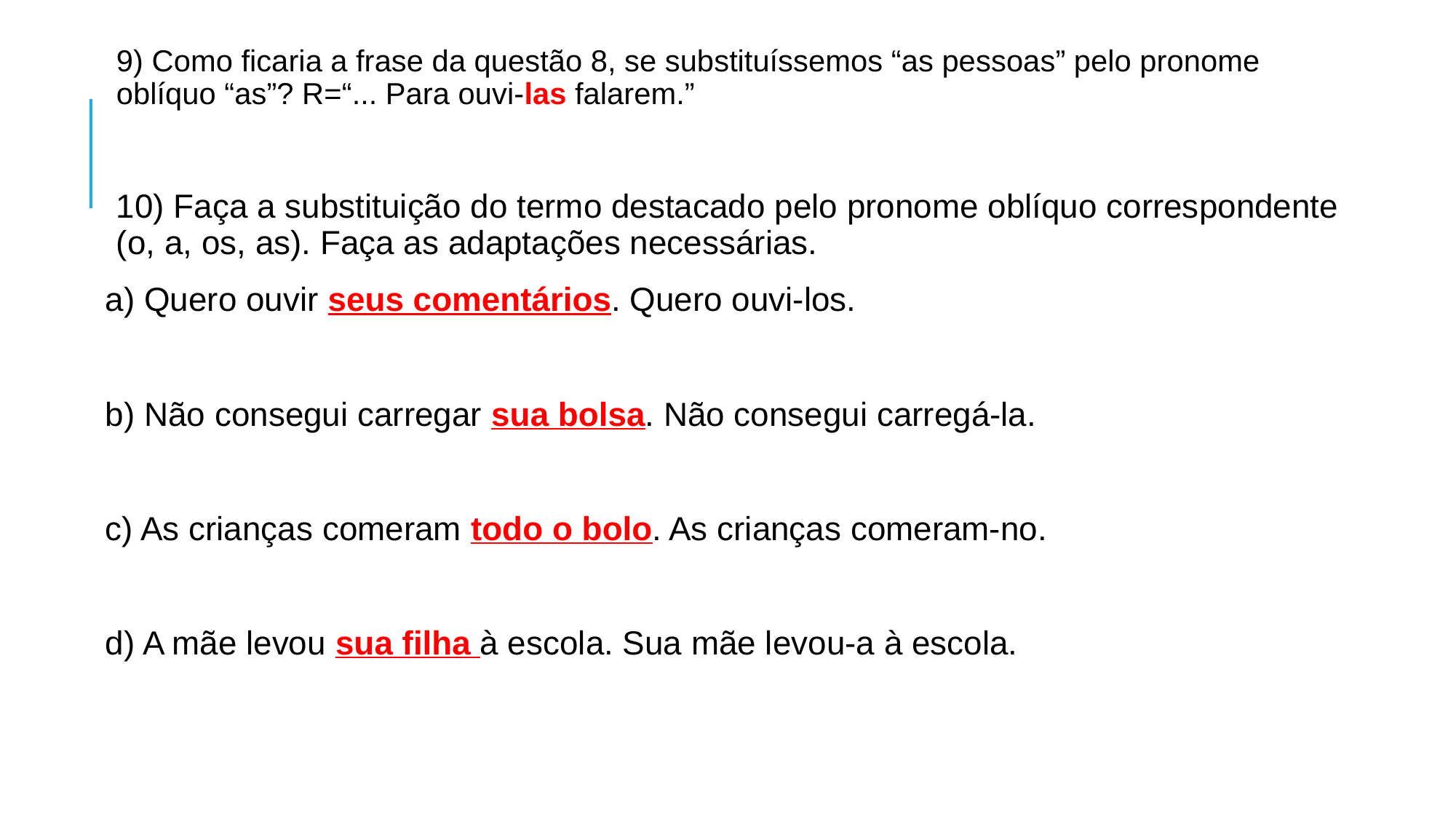

9) Como ficaria a frase da questão 8, se substituíssemos “as pessoas” pelo pronome oblíquo “as”? R=“... Para ouvi-las falarem.”

10) Faça a substituição do termo destacado pelo pronome oblíquo correspondente (o, a, os, as). Faça as adaptações necessárias.
a) Quero ouvir seus comentários. Quero ouvi-los.

b) Não consegui carregar sua bolsa. Não consegui carregá-la.

c) As crianças comeram todo o bolo. As crianças comeram-no.

d) A mãe levou sua filha à escola. Sua mãe levou-a à escola.